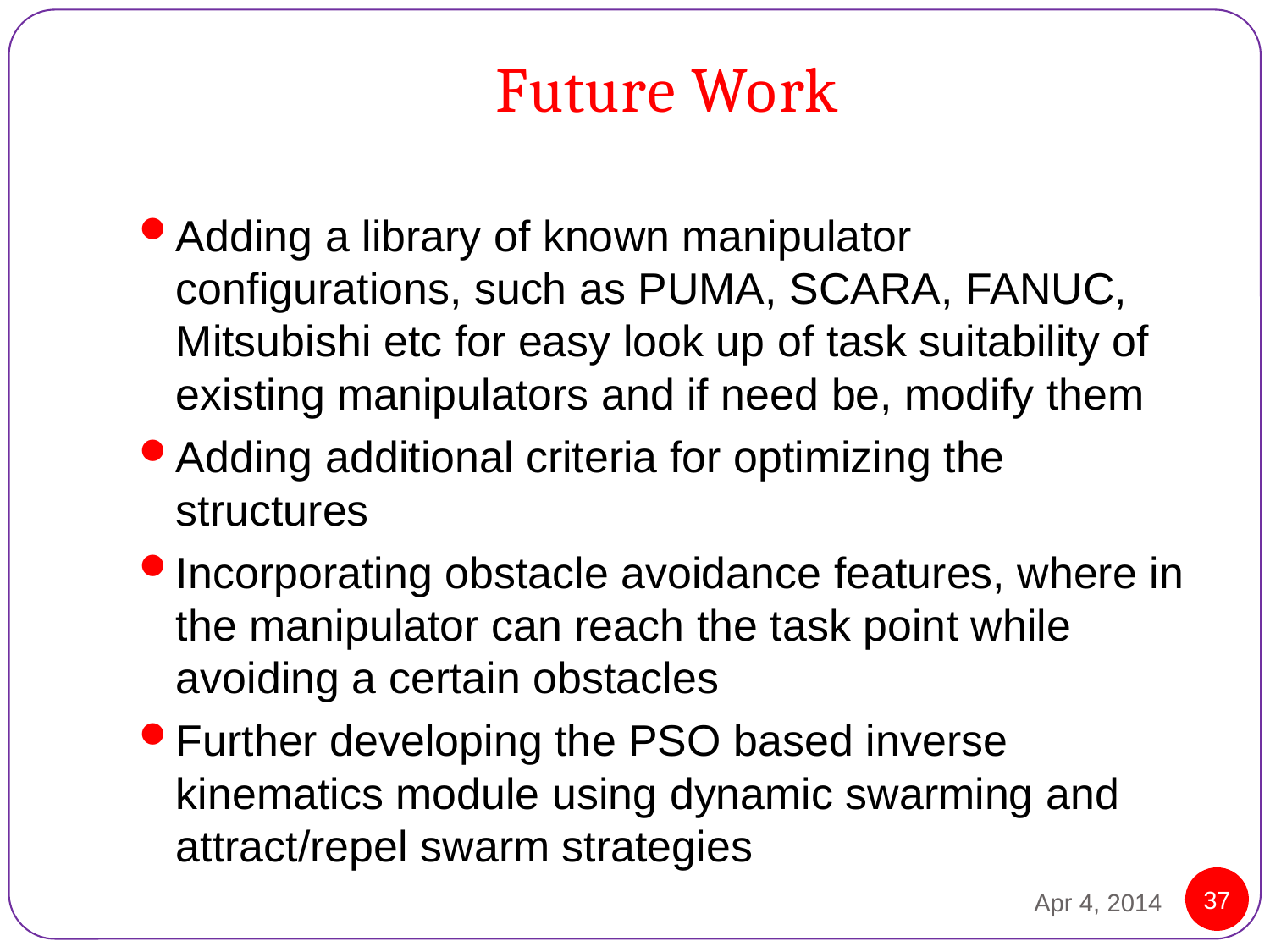

# Future Work
Adding a library of known manipulator configurations, such as PUMA, SCARA, FANUC, Mitsubishi etc for easy look up of task suitability of existing manipulators and if need be, modify them
Adding additional criteria for optimizing the structures
Incorporating obstacle avoidance features, where in the manipulator can reach the task point while avoiding a certain obstacles
Further developing the PSO based inverse kinematics module using dynamic swarming and attract/repel swarm strategies

Apr 4, 2014
37